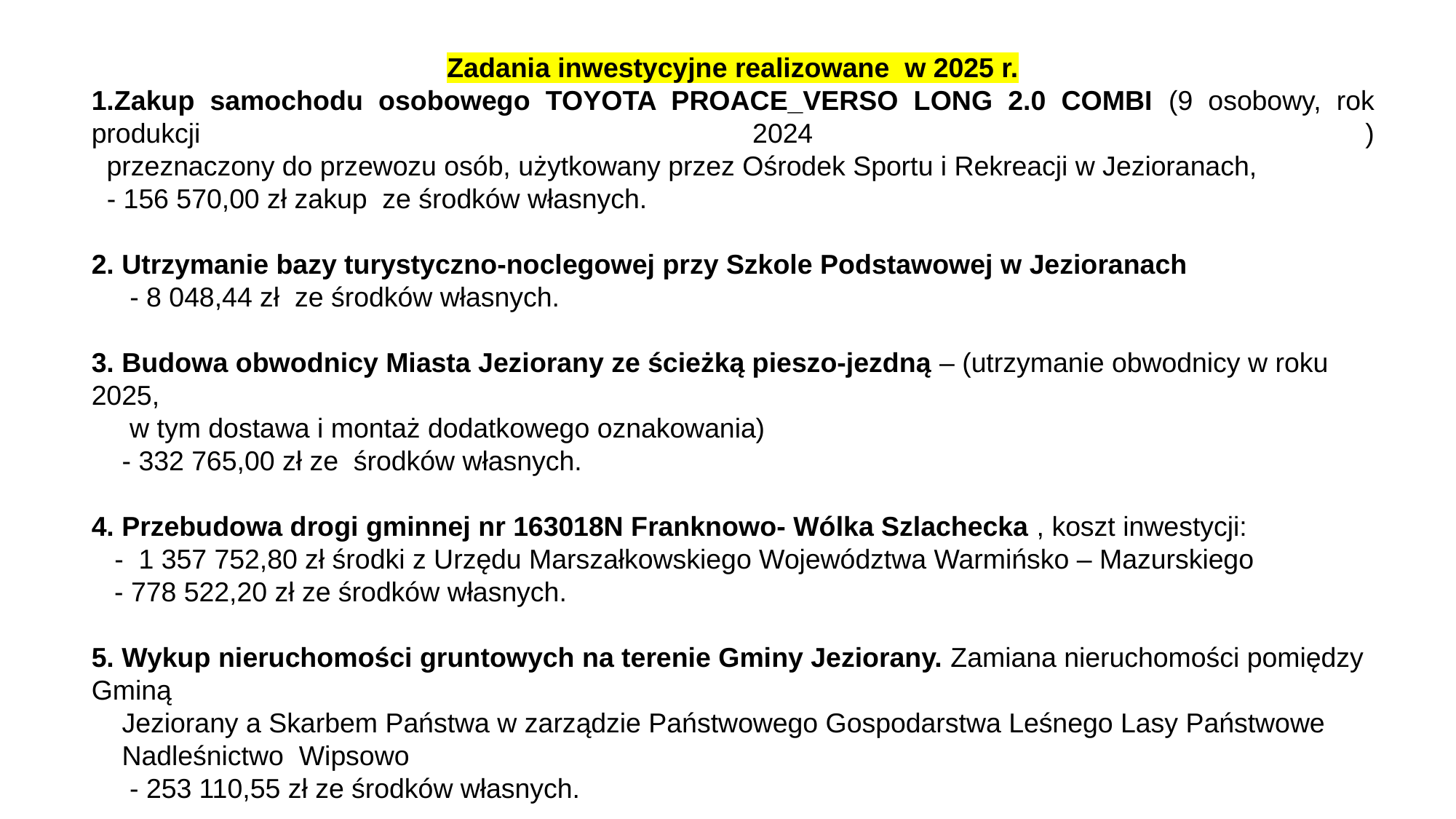

Zadania inwestycyjne realizowane  w 2025 r.
1.Zakup samochodu osobowego TOYOTA PROACE_VERSO LONG 2.0 COMBI (9 osobowy, rok produkcji 2024 )
  przeznaczony do przewozu osób, użytkowany przez Ośrodek Sportu i Rekreacji w Jezioranach,
  - 156 570,00 zł zakup  ze środków własnych.

2. Utrzymanie bazy turystyczno-noclegowej przy Szkole Podstawowej w Jezioranach
     - 8 048,44 zł  ze środków własnych.

3. Budowa obwodnicy Miasta Jeziorany ze ścieżką pieszo-jezdną – (utrzymanie obwodnicy w roku   2025,
     w tym dostawa i montaż dodatkowego oznakowania)
    - 332 765,00 zł ze  środków własnych.

4. Przebudowa drogi gminnej nr 163018N Franknowo- Wólka Szlachecka , koszt inwestycji:
   -  1 357 752,80 zł środki z Urzędu Marszałkowskiego Województwa Warmińsko – Mazurskiego
   - 778 522,20 zł ze środków własnych.

5. Wykup nieruchomości gruntowych na terenie Gminy Jeziorany. Zamiana nieruchomości pomiędzy Gminą
    Jeziorany a Skarbem Państwa w zarządzie Państwowego Gospodarstwa Leśnego Lasy Państwowe
    Nadleśnictwo  Wipsowo
     - 253 110,55 zł ze środków własnych.